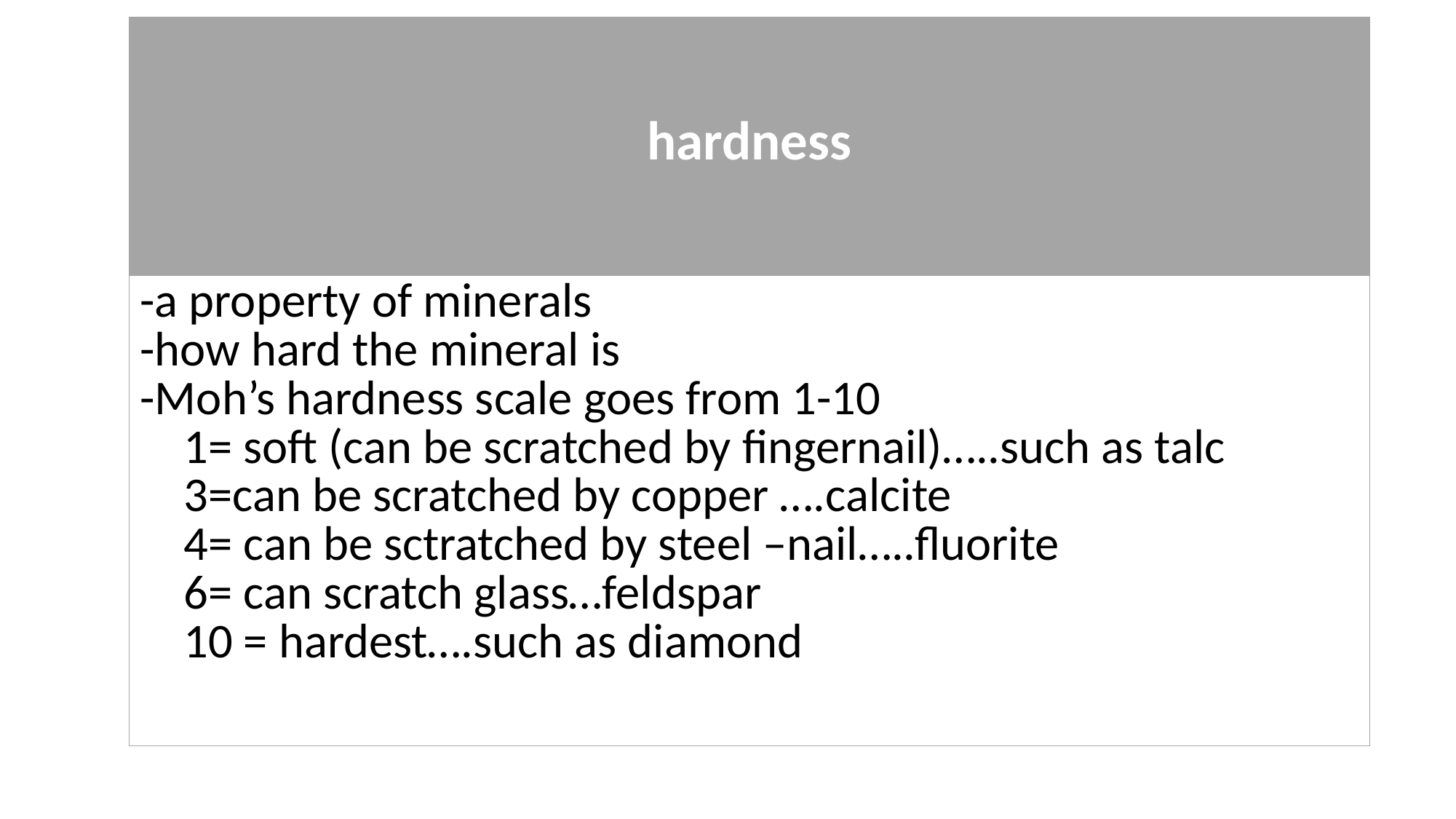

| hardness |
| --- |
| -a property of minerals -how hard the mineral is -Moh’s hardness scale goes from 1-10 1= soft (can be scratched by fingernail)…..such as talc 3=can be scratched by copper ….calcite 4= can be sctratched by steel –nail…..fluorite 6= can scratch glass…feldspar 10 = hardest….such as diamond |